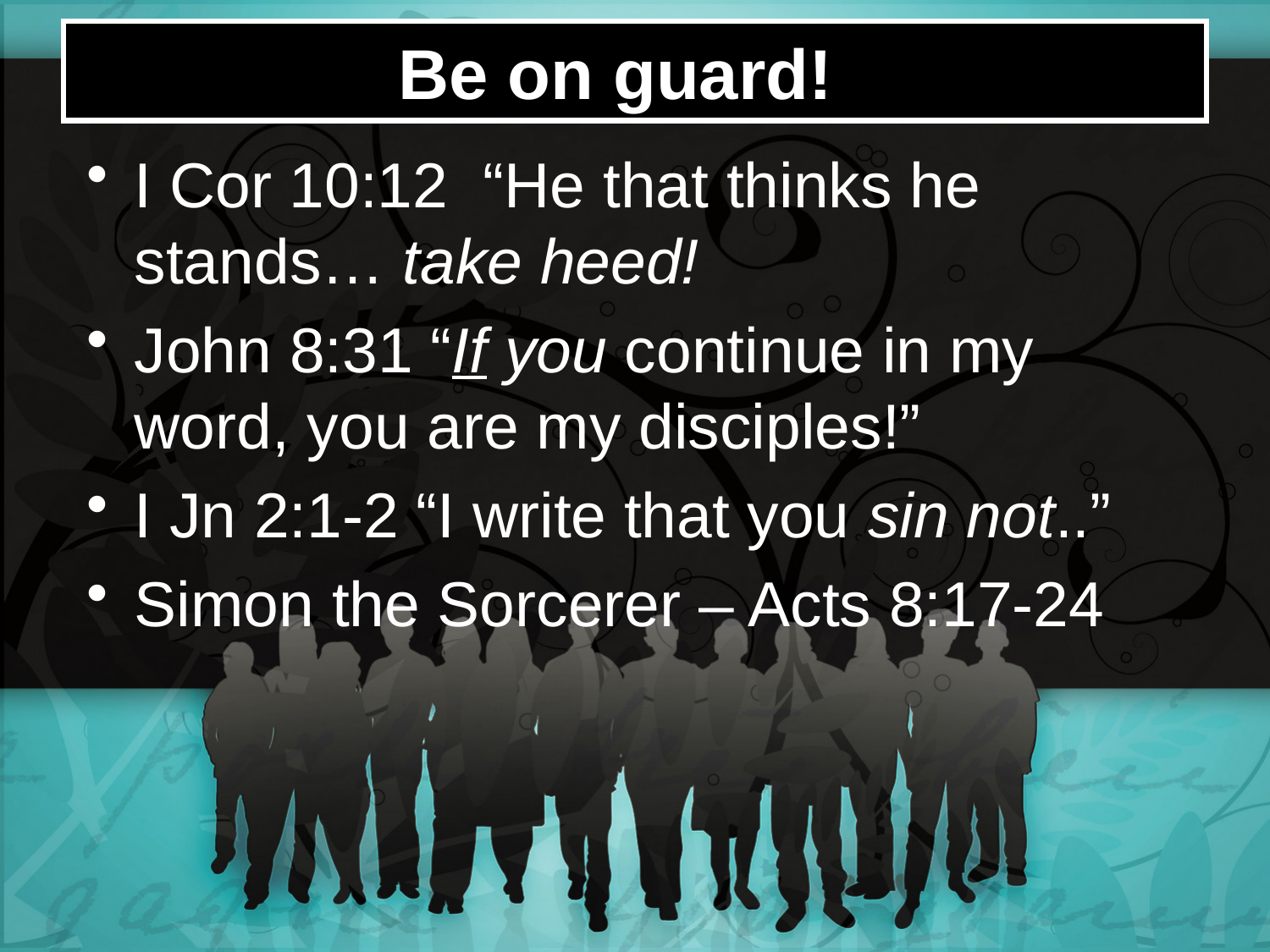

# Be on guard!
I Cor 10:12  “He that thinks he stands… take heed!
John 8:31 “If you continue in my word, you are my disciples!”
I Jn 2:1-2 “I write that you sin not..”
Simon the Sorcerer – Acts 8:17-24